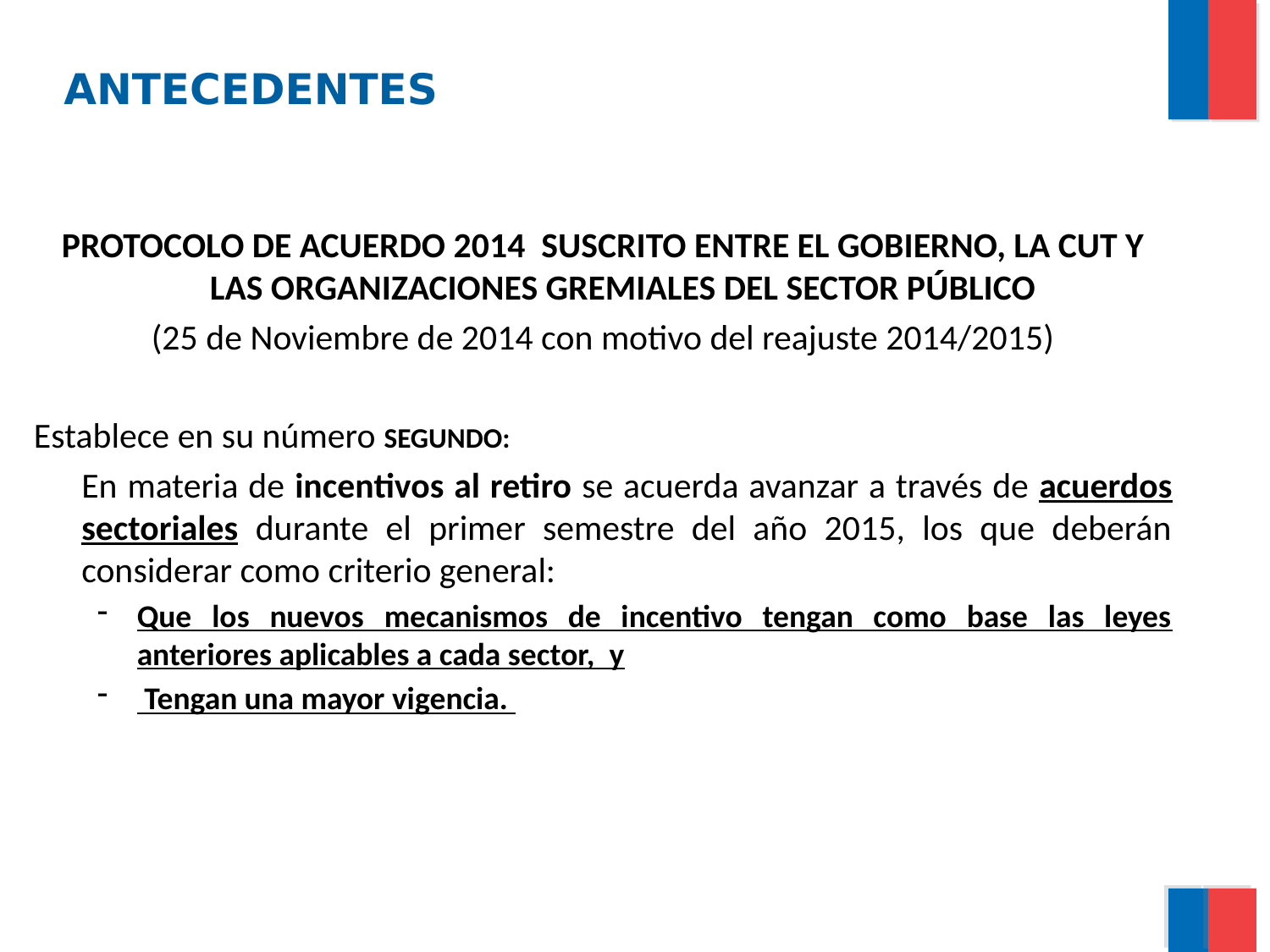

# ANTECEDENTES
PROTOCOLO DE ACUERDO 2014  SUSCRITO ENTRE EL GOBIERNO, LA CUT Y LAS ORGANIZACIONES GREMIALES DEL SECTOR PÚBLICO
(25 de Noviembre de 2014 con motivo del reajuste 2014/2015)

Establece en su número SEGUNDO:
	En materia de incentivos al retiro se acuerda avanzar a través de acuerdos sectoriales durante el primer semestre del año 2015, los que deberán considerar como criterio general:
Que los nuevos mecanismos de incentivo tengan como base las leyes anteriores aplicables a cada sector,  y
 Tengan una mayor vigencia.